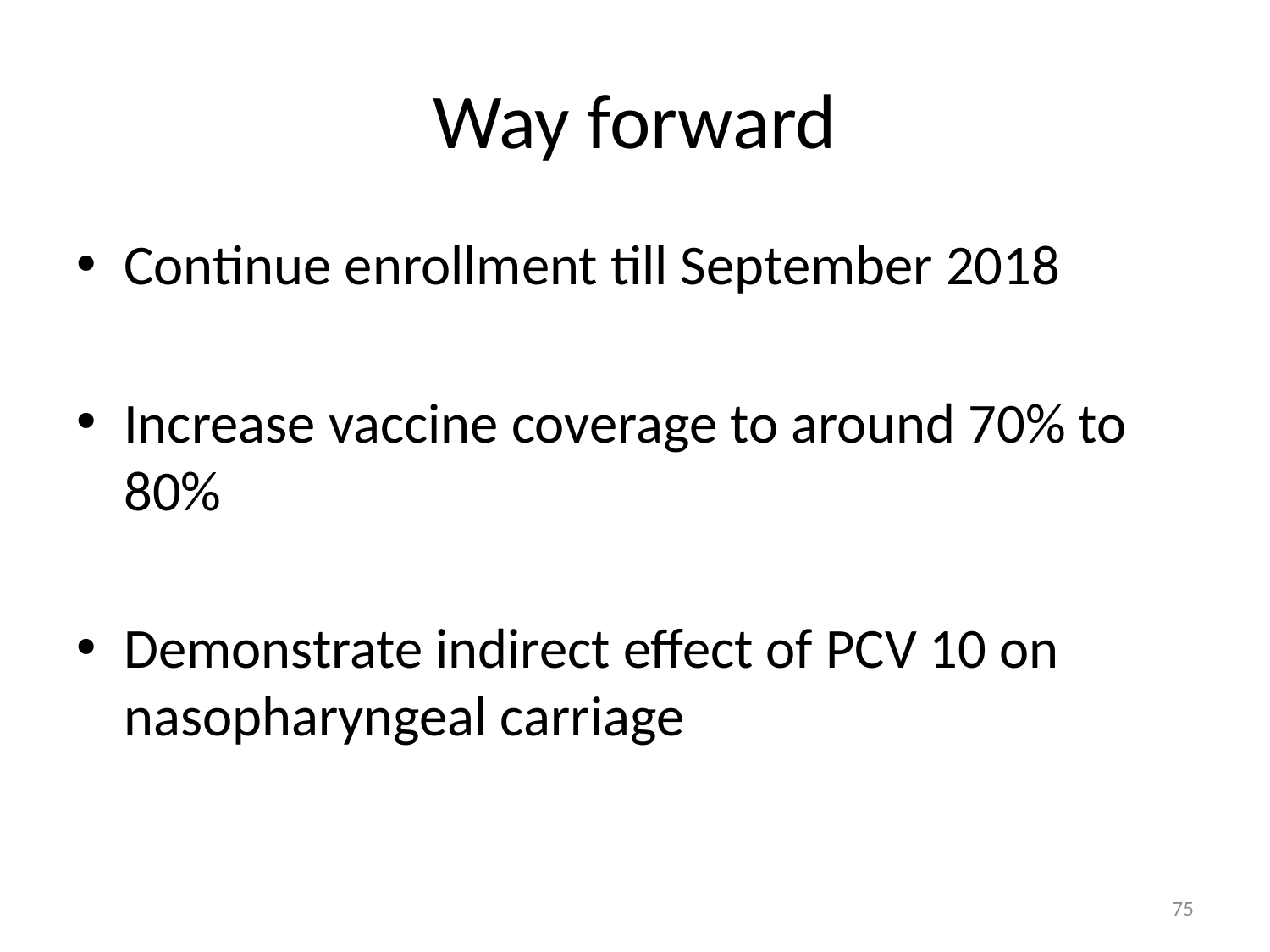

# Way forward
Continue enrollment till September 2018

Increase vaccine coverage to around 70% to 80%

Demonstrate indirect effect of PCV 10 on nasopharyngeal carriage
75